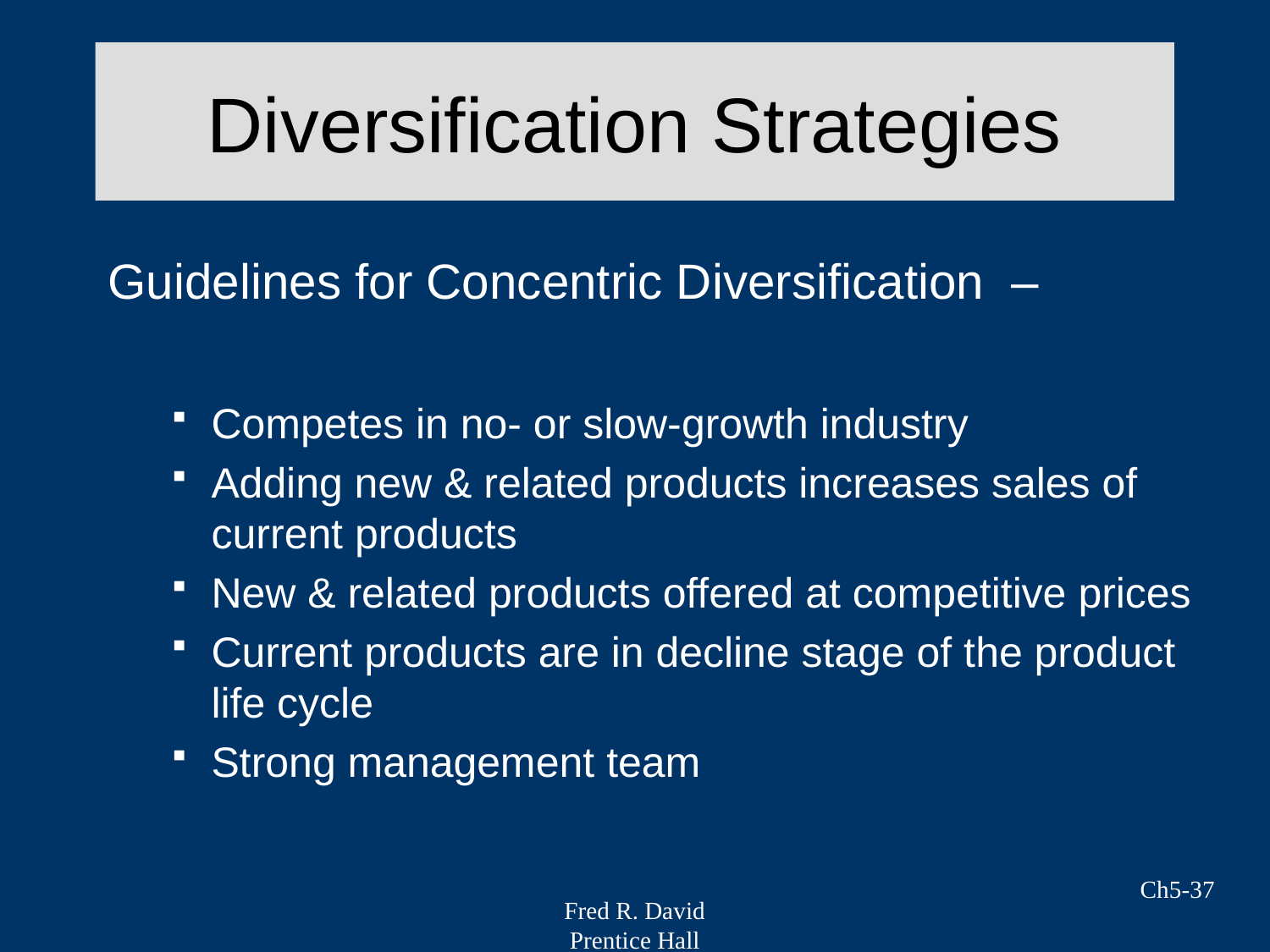

# Diversification Strategies
Guidelines for Concentric Diversification  –

Competes in no- or slow-growth industry
Adding new & related products increases sales of current products
New & related products offered at competitive prices
Current products are in decline stage of the product life cycle
Strong management team
Ch5-37
Fred R. David
Prentice Hall